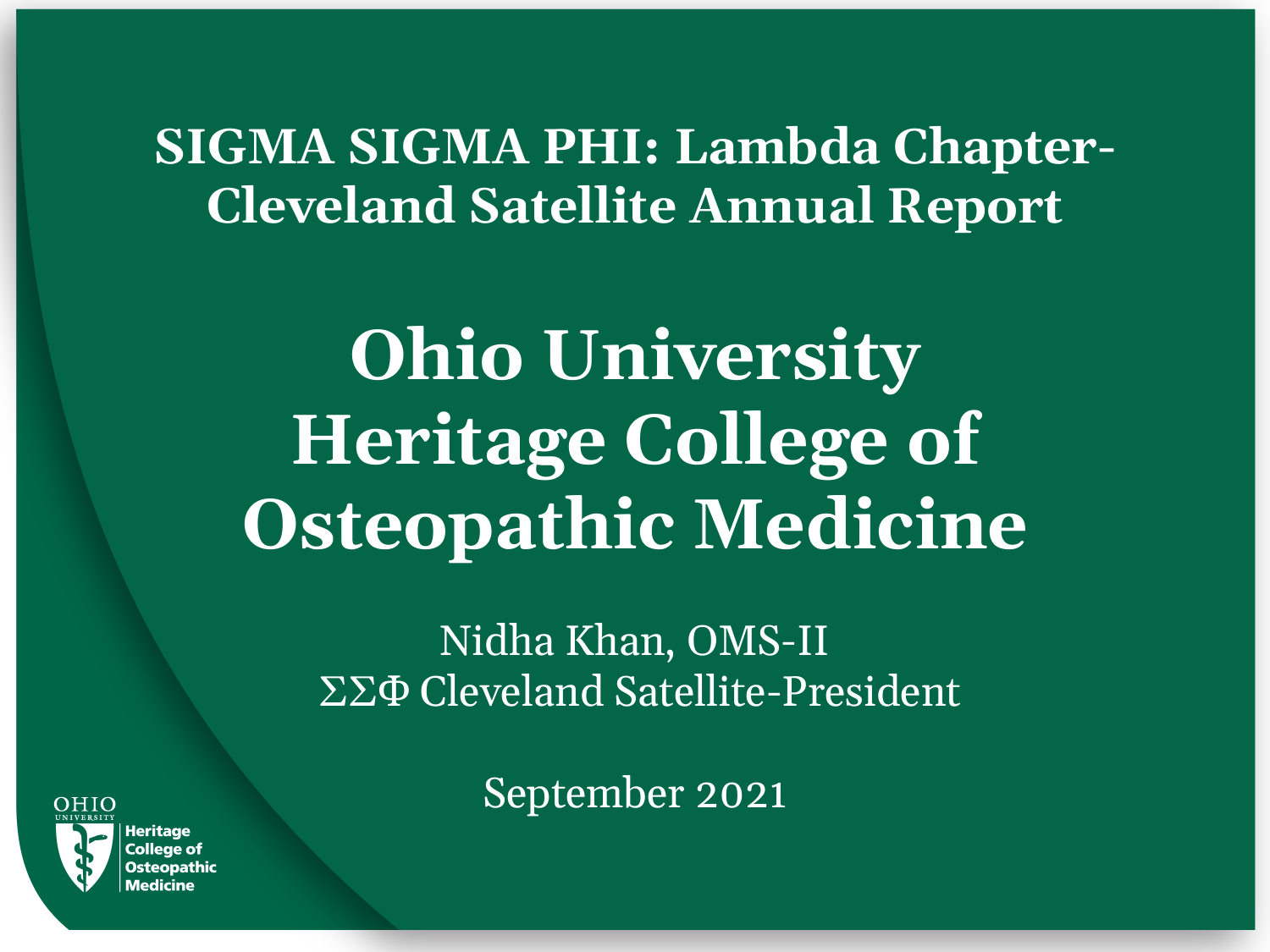

# SIGMA SIGMA PHI: Lambda Chapter-Cleveland Satellite Annual Report Ohio University Heritage College of Osteopathic Medicine Nidha Khan, OMS-II ΣΣΦ Cleveland Satellite-President September 2021